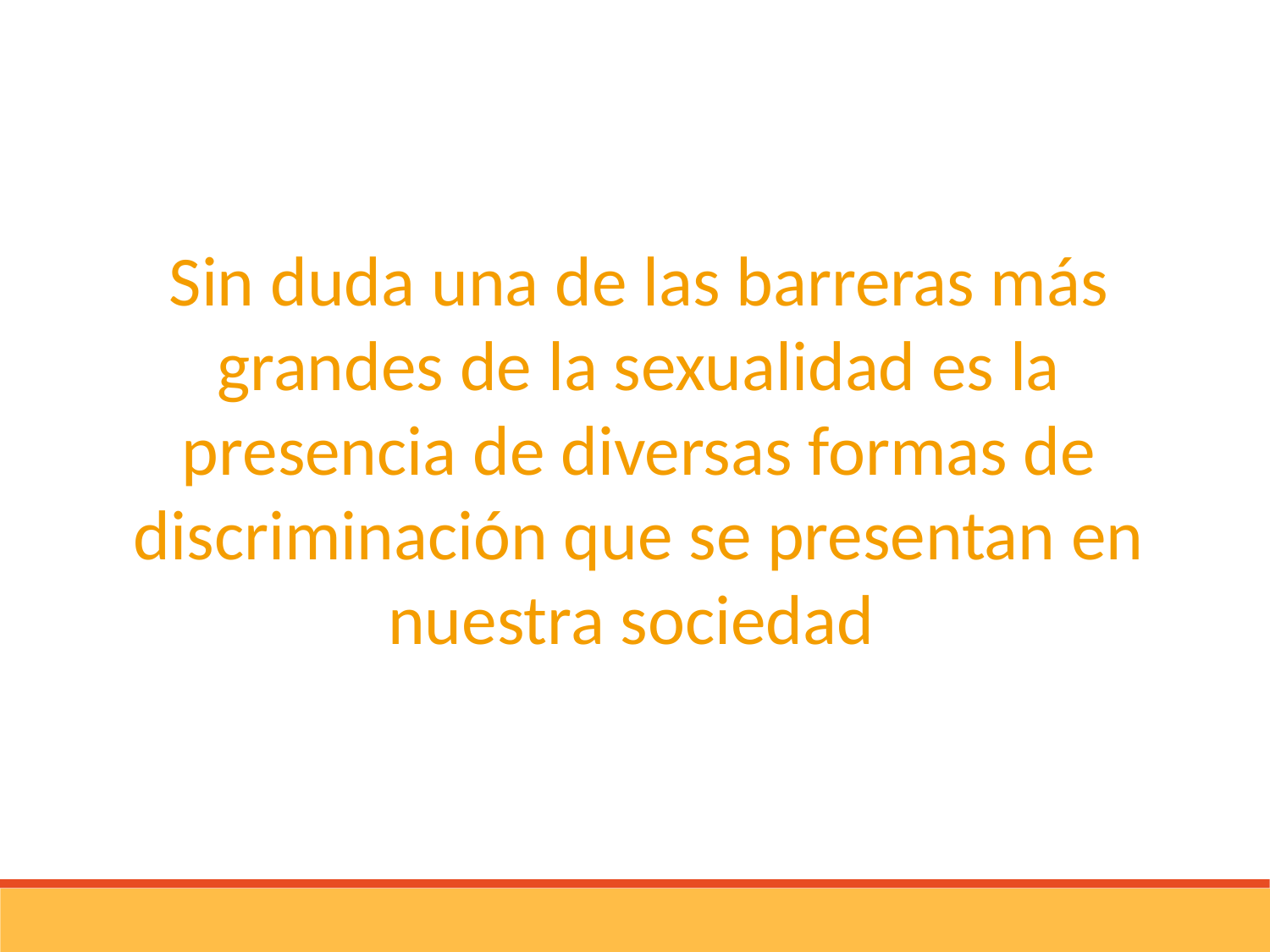

Sin duda una de las barreras más grandes de la sexualidad es la presencia de diversas formas de discriminación que se presentan en nuestra sociedad